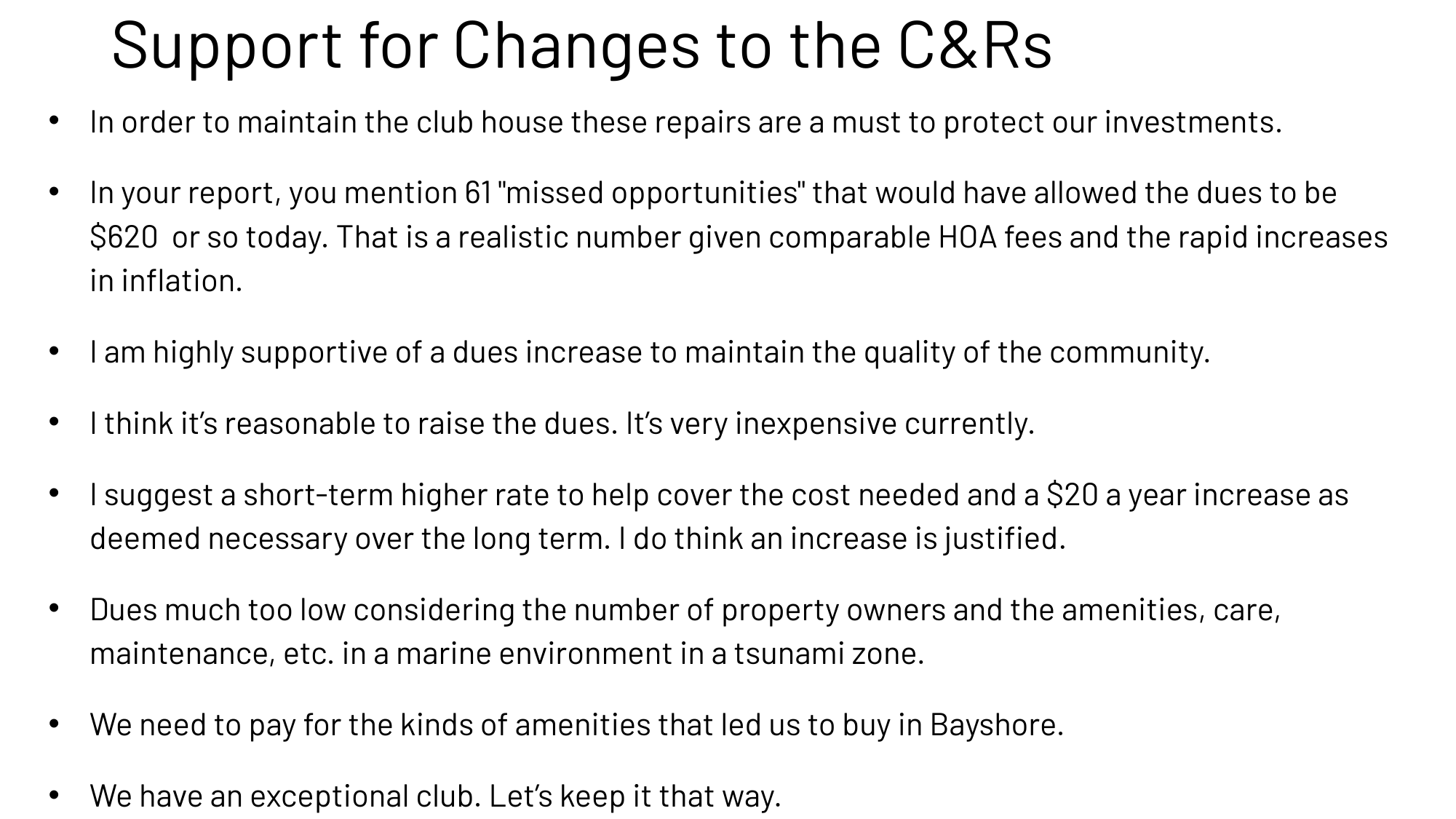

# Support for Changes to the C&Rs
In order to maintain the club house these repairs are a must to protect our investments.
In your report, you mention 61 "missed opportunities" that would have allowed the dues to be $620  or so today. That is a realistic number given comparable HOA fees and the rapid increases in inflation.
I am highly supportive of a dues increase to maintain the quality of the community.
I think it’s reasonable to raise the dues. It’s very inexpensive currently.
I suggest a short-term higher rate to help cover the cost needed and a $20 a year increase as deemed necessary over the long term. I do think an increase is justified.
Dues much too low considering the number of property owners and the amenities, care, maintenance, etc. in a marine environment in a tsunami zone.
We need to pay for the kinds of amenities that led us to buy in Bayshore.
We have an exceptional club. Let’s keep it that way.